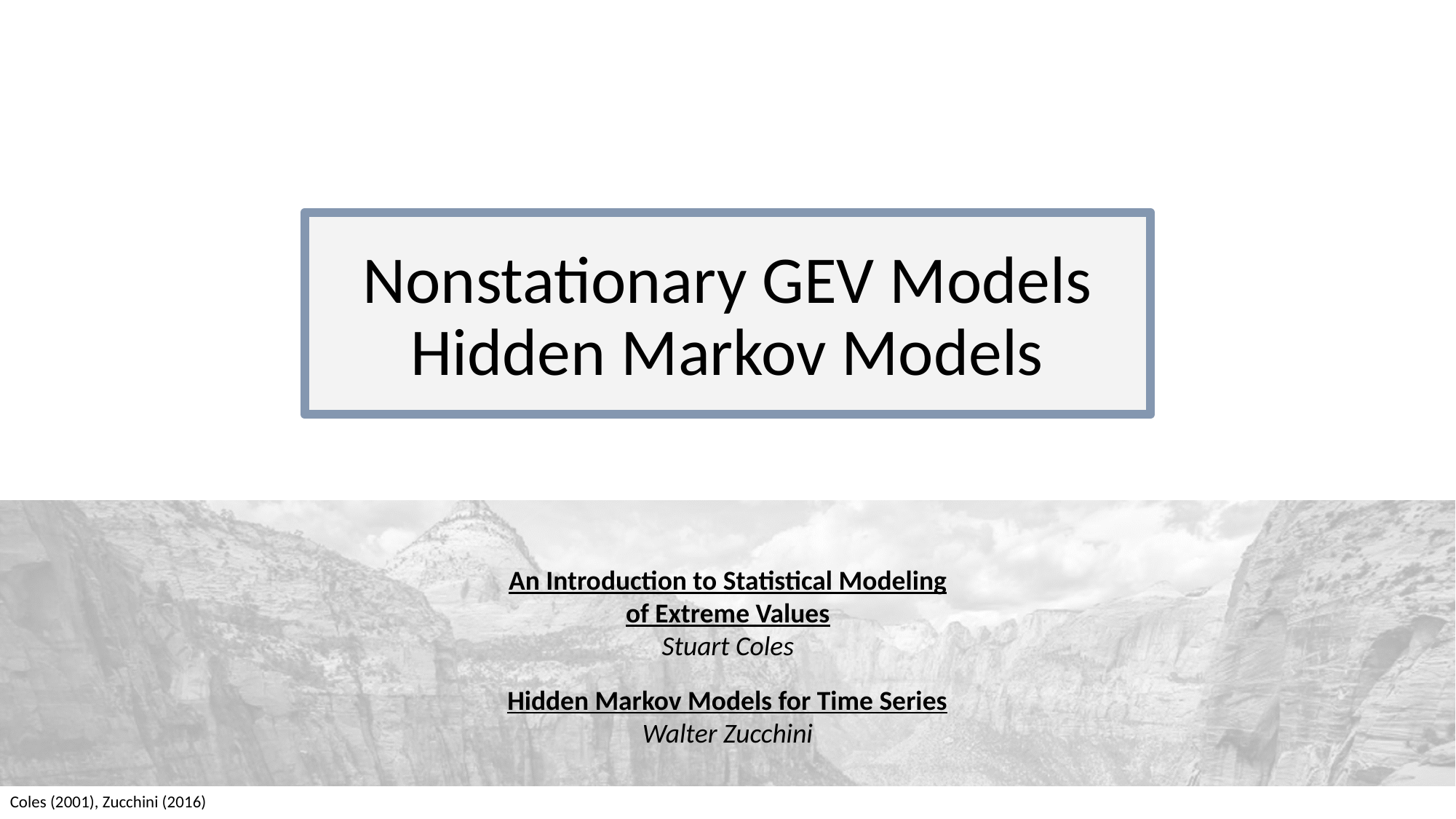

# Nonstationary GEV Models Hidden Markov Models

An Introduction to Statistical Modeling
of Extreme Values
Stuart Coles
Hidden Markov Models for Time Series
Walter Zucchini
Coles (2001), Zucchini (2016)